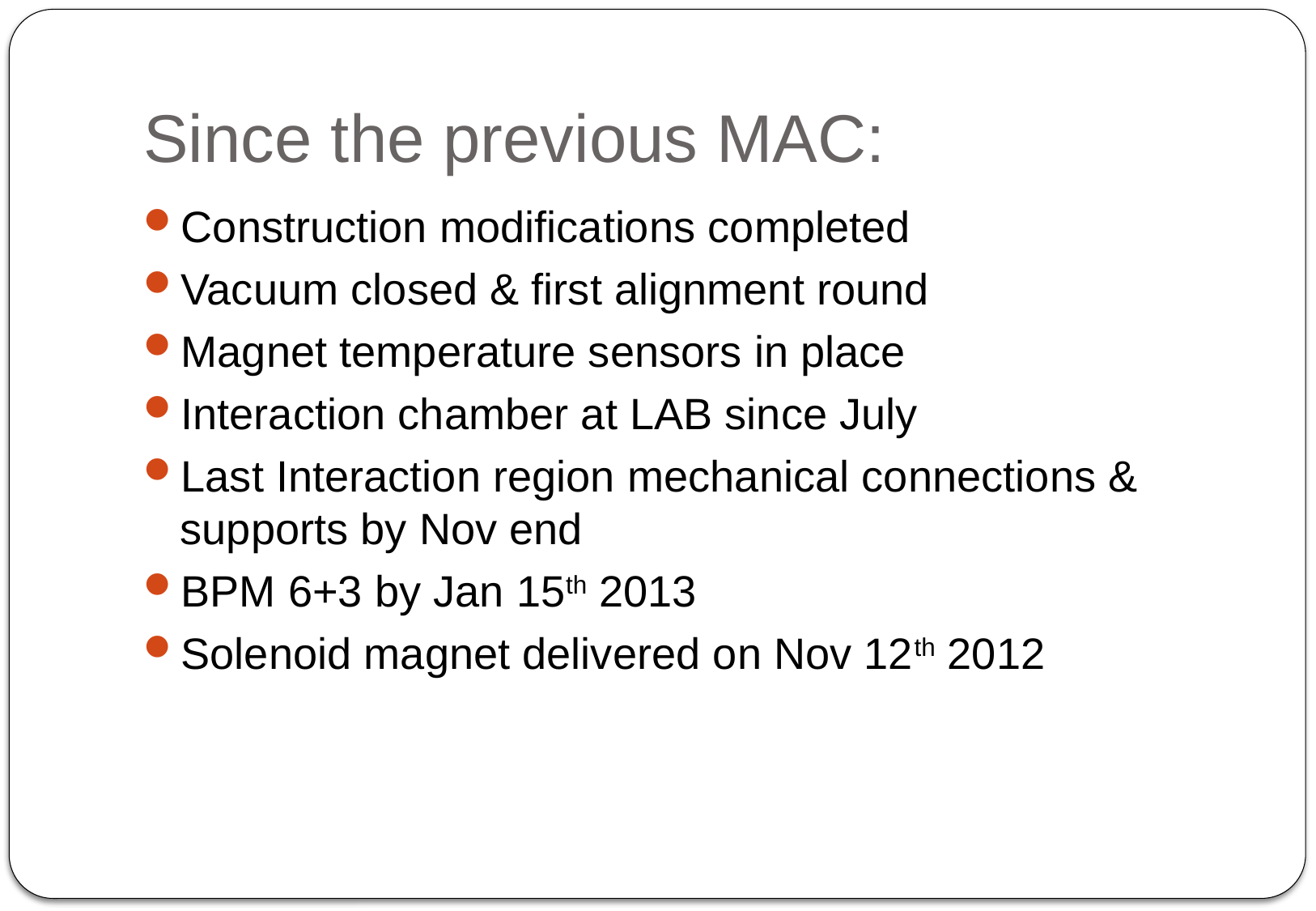

# Since the previous MAC:
Construction modifications completed
Vacuum closed & first alignment round
Magnet temperature sensors in place
Interaction chamber at LAB since July
Last Interaction region mechanical connections & supports by Nov end
BPM 6+3 by Jan 15th 2013
Solenoid magnet delivered on Nov 12th 2012